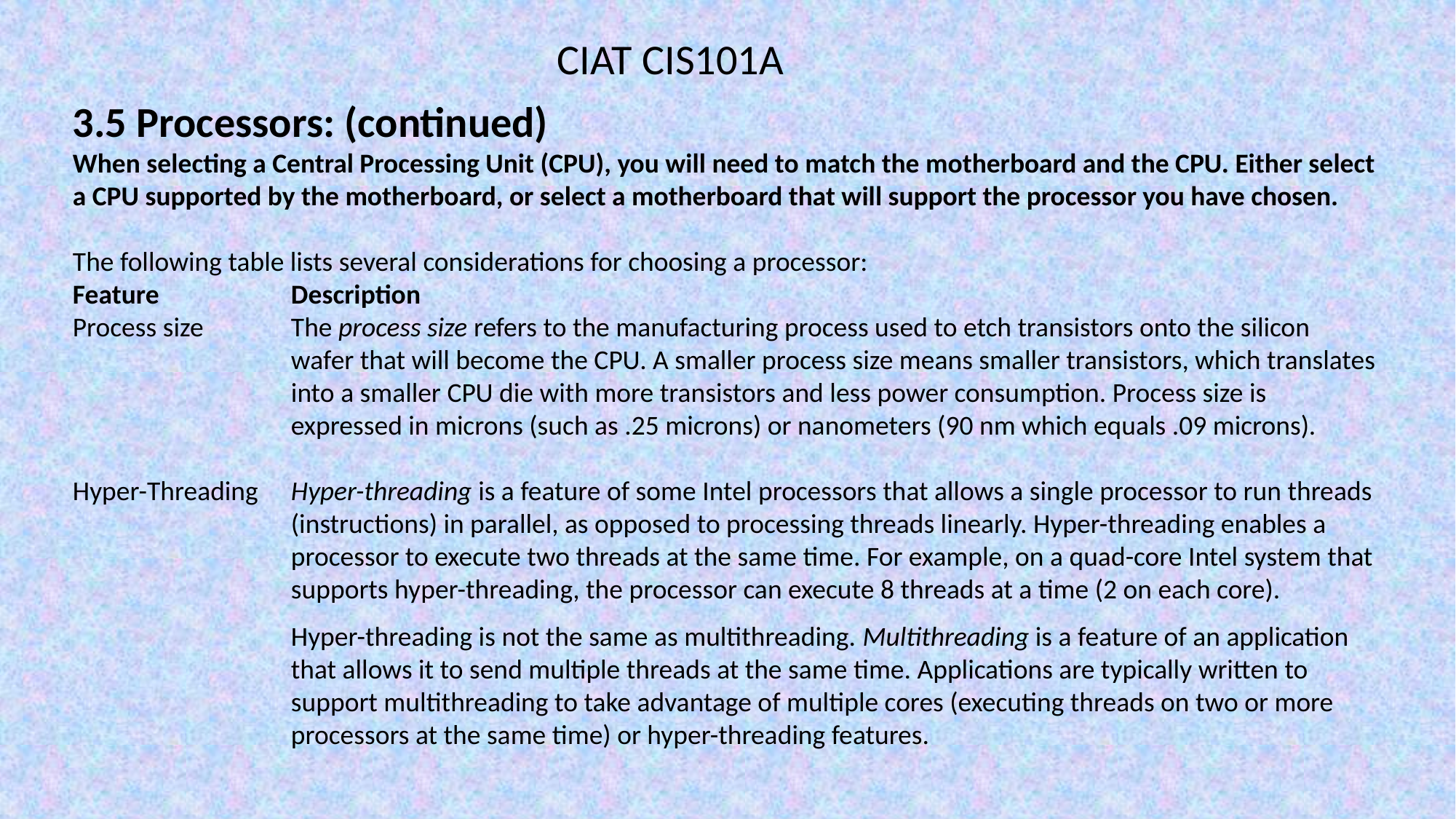

CIAT CIS101A
3.5 Processors: (continued)
When selecting a Central Processing Unit (CPU), you will need to match the motherboard and the CPU. Either select a CPU supported by the motherboard, or select a motherboard that will support the processor you have chosen.

The following table lists several considerations for choosing a processor:
Feature		Description
Process size	The process size refers to the manufacturing process used to etch transistors onto the silicon 		wafer that will become the CPU. A smaller process size means smaller transistors, which translates 		into a smaller CPU die with more transistors and less power consumption. Process size is 		expressed in microns (such as .25 microns) or nanometers (90 nm which equals .09 microns).

Hyper-Threading	Hyper-threading is a feature of some Intel processors that allows a single processor to run threads 		(instructions) in parallel, as opposed to processing threads linearly. Hyper-threading enables a 		processor to execute two threads at the same time. For example, on a quad-core Intel system that 		supports hyper-threading, the processor can execute 8 threads at a time (2 on each core).

		Hyper-threading is not the same as multithreading. Multithreading is a feature of an application 		that allows it to send multiple threads at the same time. Applications are typically written to 		support multithreading to take advantage of multiple cores (executing threads on two or more 		processors at the same time) or hyper-threading features.